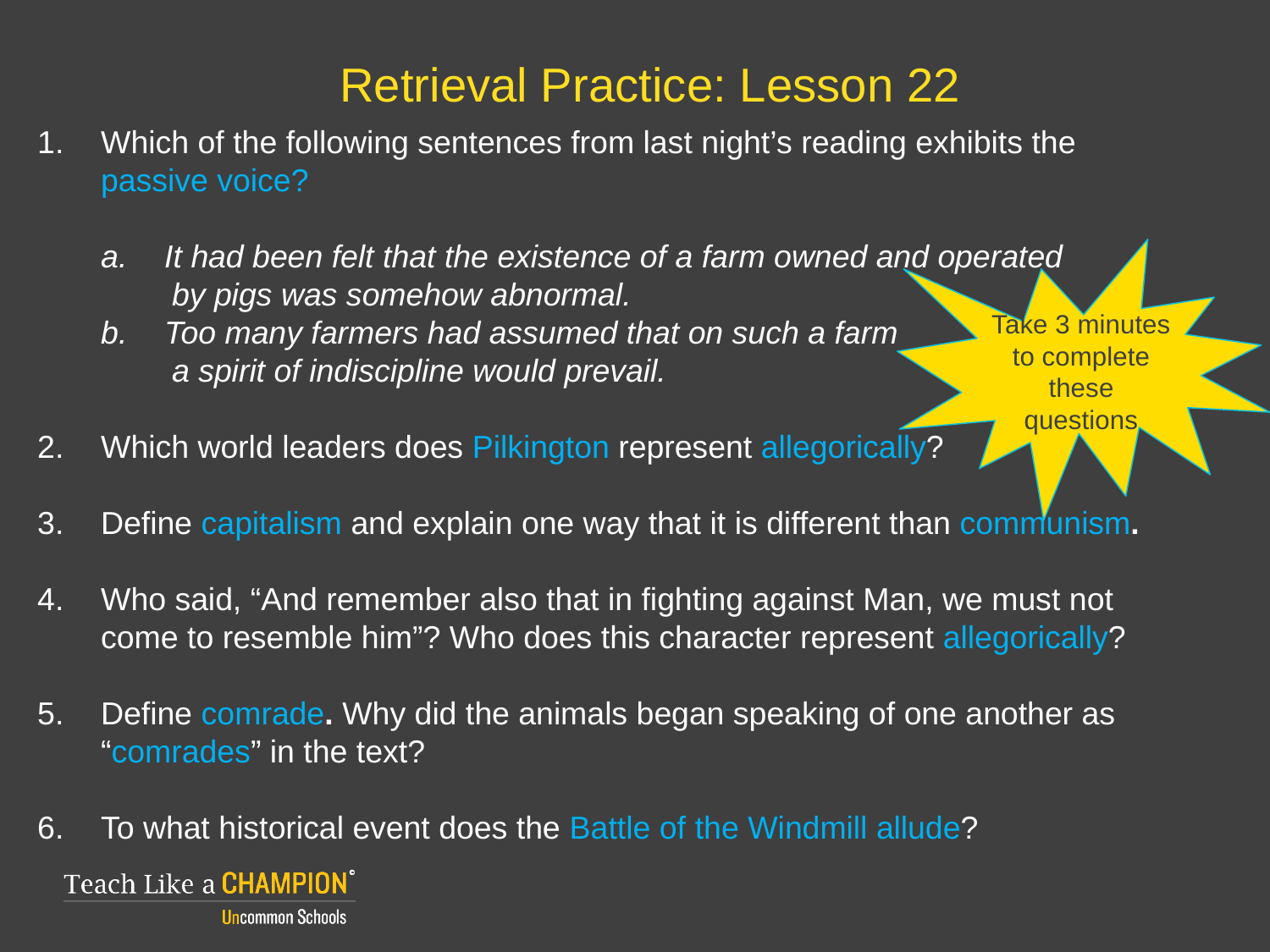

# Retrieval Practice: Lesson 22
Which of the following sentences from last night’s reading exhibits the passive voice?

It had been felt that the existence of a farm owned and operated
        by pigs was somehow abnormal.
Too many farmers had assumed that on such a farm
        a spirit of indiscipline would prevail.

Which world leaders does Pilkington represent allegorically?
Define capitalism and explain one way that it is different than communism.

Who said, “And remember also that in fighting against Man, we must not come to resemble him”? Who does this character represent allegorically?

Define comrade. Why did the animals began speaking of one another as “comrades” in the text?
To what historical event does the Battle of the Windmill allude?

Take 3 minutes to complete these questions